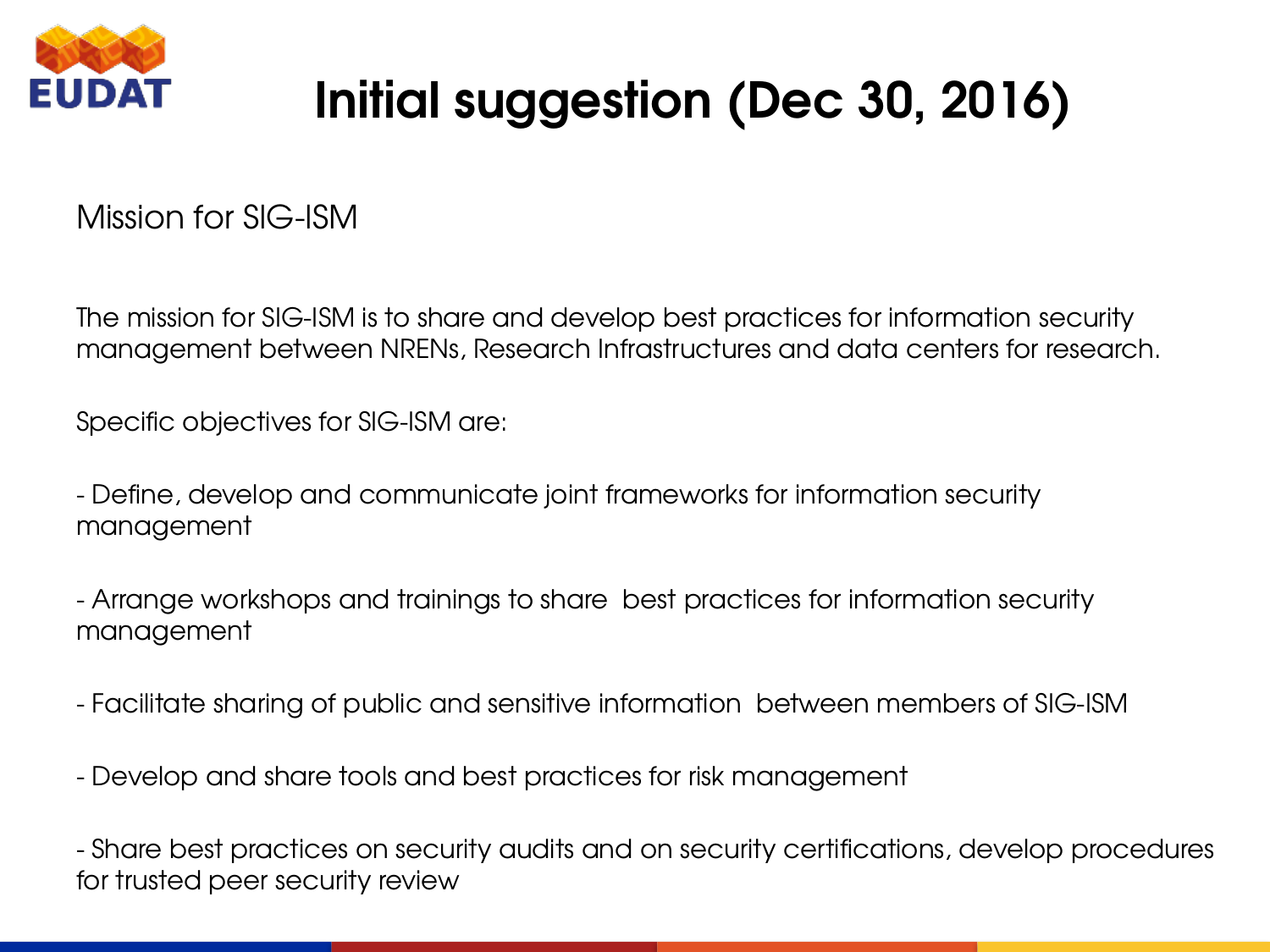

# Initial suggestion (Dec 30, 2016)
Mission for SIG-ISM

The mission for SIG-ISM is to share and develop best practices for information security management between NRENs, Research Infrastructures and data centers for research.

Specific objectives for SIG-ISM are:

- Define, develop and communicate joint frameworks for information security management

- Arrange workshops and trainings to share  best practices for information security management

- Facilitate sharing of public and sensitive information  between members of SIG-ISM

- Develop and share tools and best practices for risk management

- Share best practices on security audits and on security certifications, develop procedures for trusted peer security review